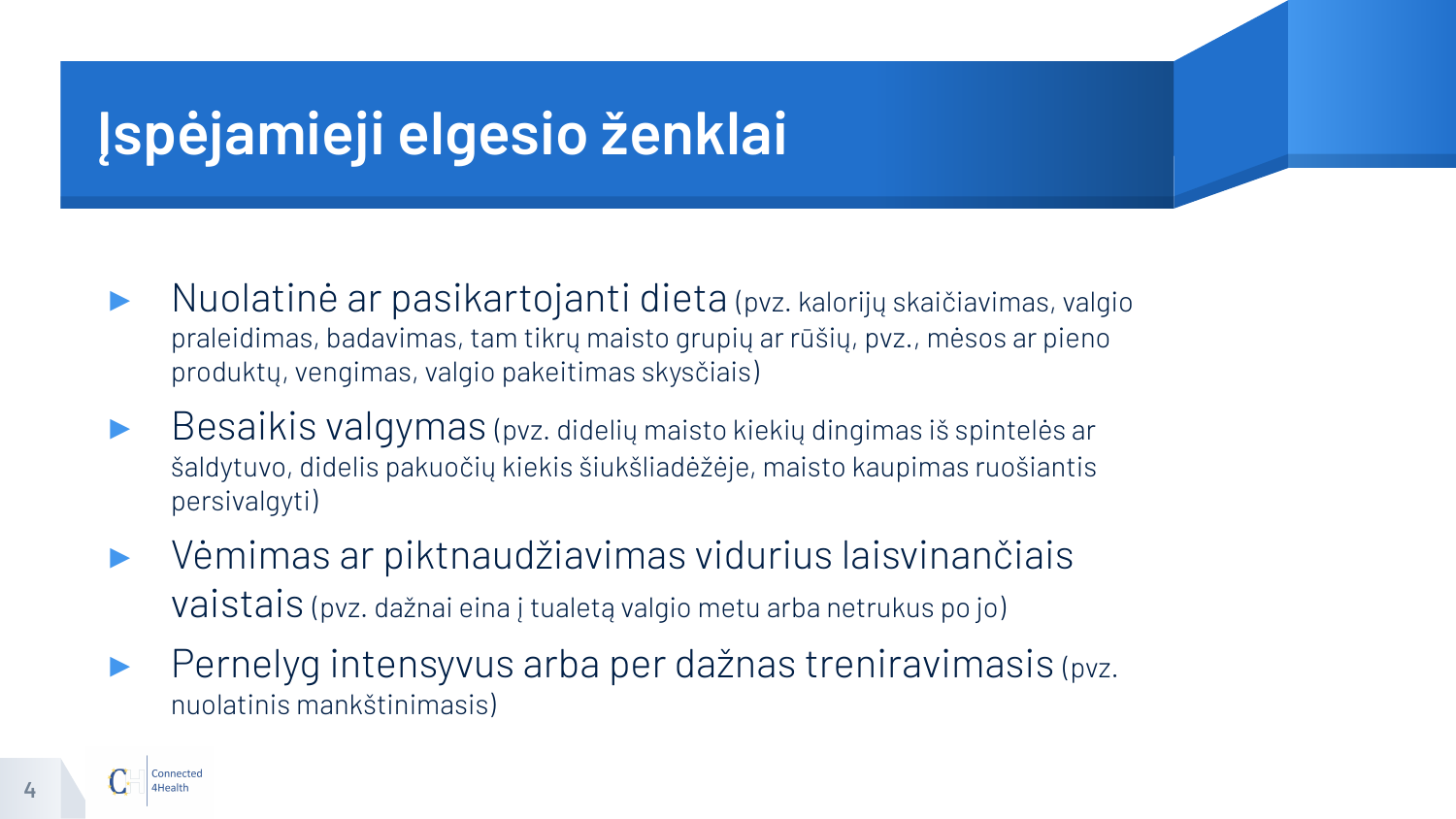

# Įspėjamieji elgesio ženklai
Nuolatinė ar pasikartojanti dieta (pvz. kalorijų skaičiavimas, valgio praleidimas, badavimas, tam tikrų maisto grupių ar rūšių, pvz., mėsos ar pieno produktų, vengimas, valgio pakeitimas skysčiais)
Besaikis valgymas (pvz. didelių maisto kiekių dingimas iš spintelės ar šaldytuvo, didelis pakuočių kiekis šiukšliadėžėje, maisto kaupimas ruošiantis persivalgyti)
Vėmimas ar piktnaudžiavimas vidurius laisvinančiais vaistais (pvz. dažnai eina į tualetą valgio metu arba netrukus po jo)
Pernelyg intensyvus arba per dažnas treniravimasis (pvz. nuolatinis mankštinimasis)

4